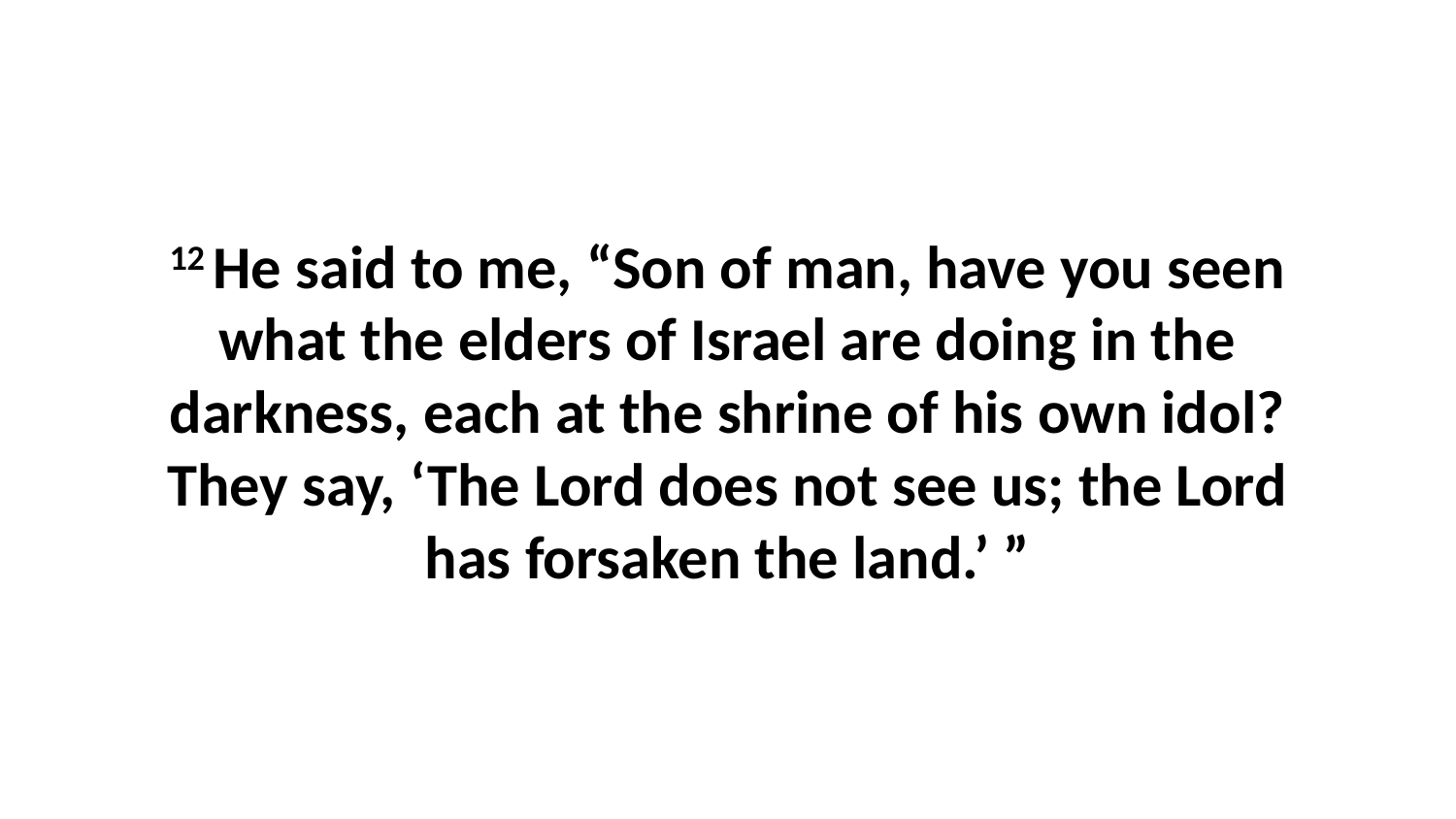

12 He said to me, “Son of man, have you seen what the elders of Israel are doing in the darkness, each at the shrine of his own idol? They say, ‘The Lord does not see us; the Lord has forsaken the land.’ ”